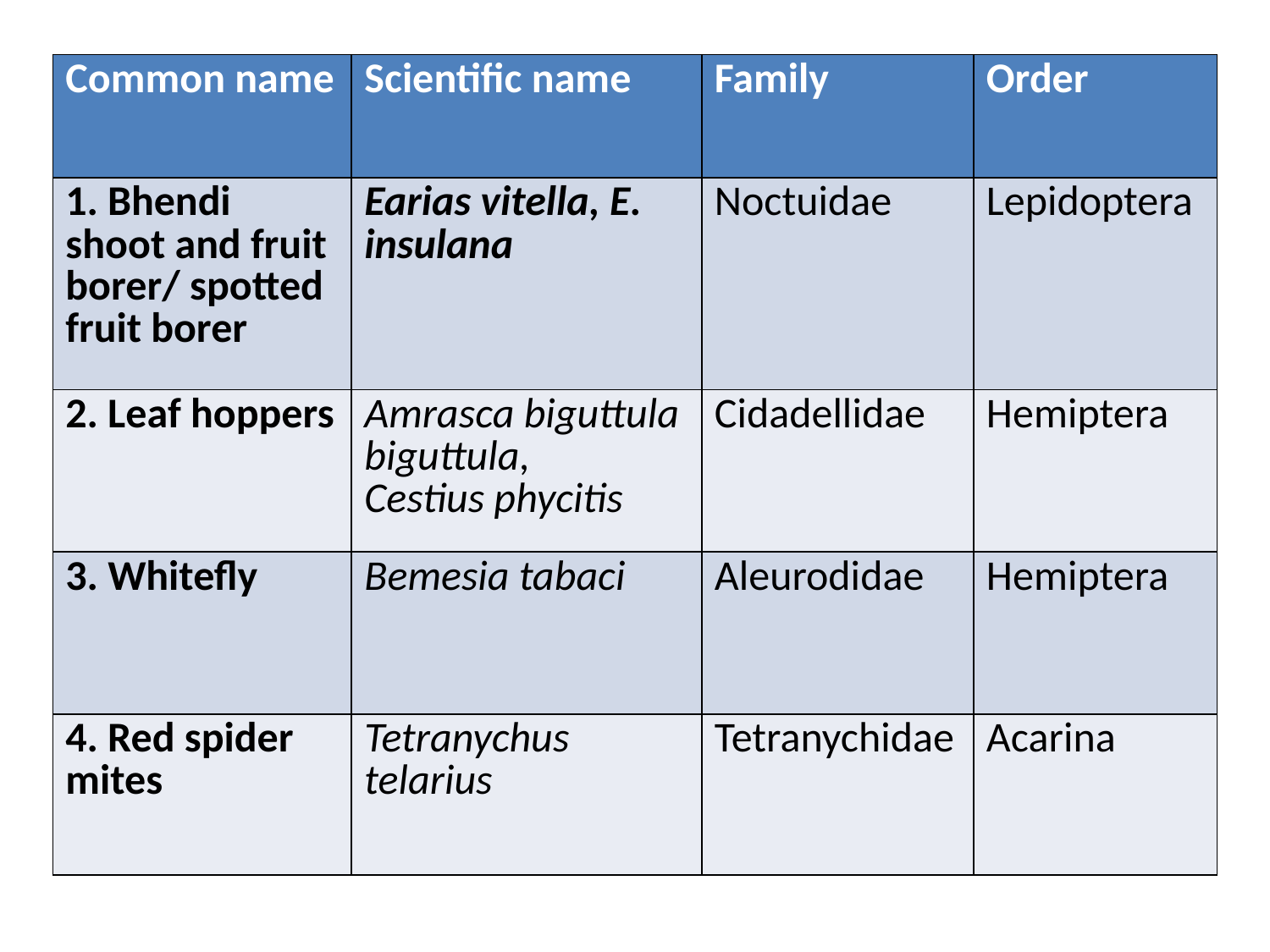

| Common name | Scientific name | Family | Order |
| --- | --- | --- | --- |
| 1. Bhendi shoot and fruit borer/ spotted fruit borer | Earias vitella, E. insulana | Noctuidae | Lepidoptera |
| 2. Leaf hoppers | Amrasca biguttula biguttula, Cestius phycitis | Cidadellidae | Hemiptera |
| 3. Whitefly | Bemesia tabaci | Aleurodidae | Hemiptera |
| 4. Red spider mites | Tetranychus telarius | Tetranychidae | Acarina |